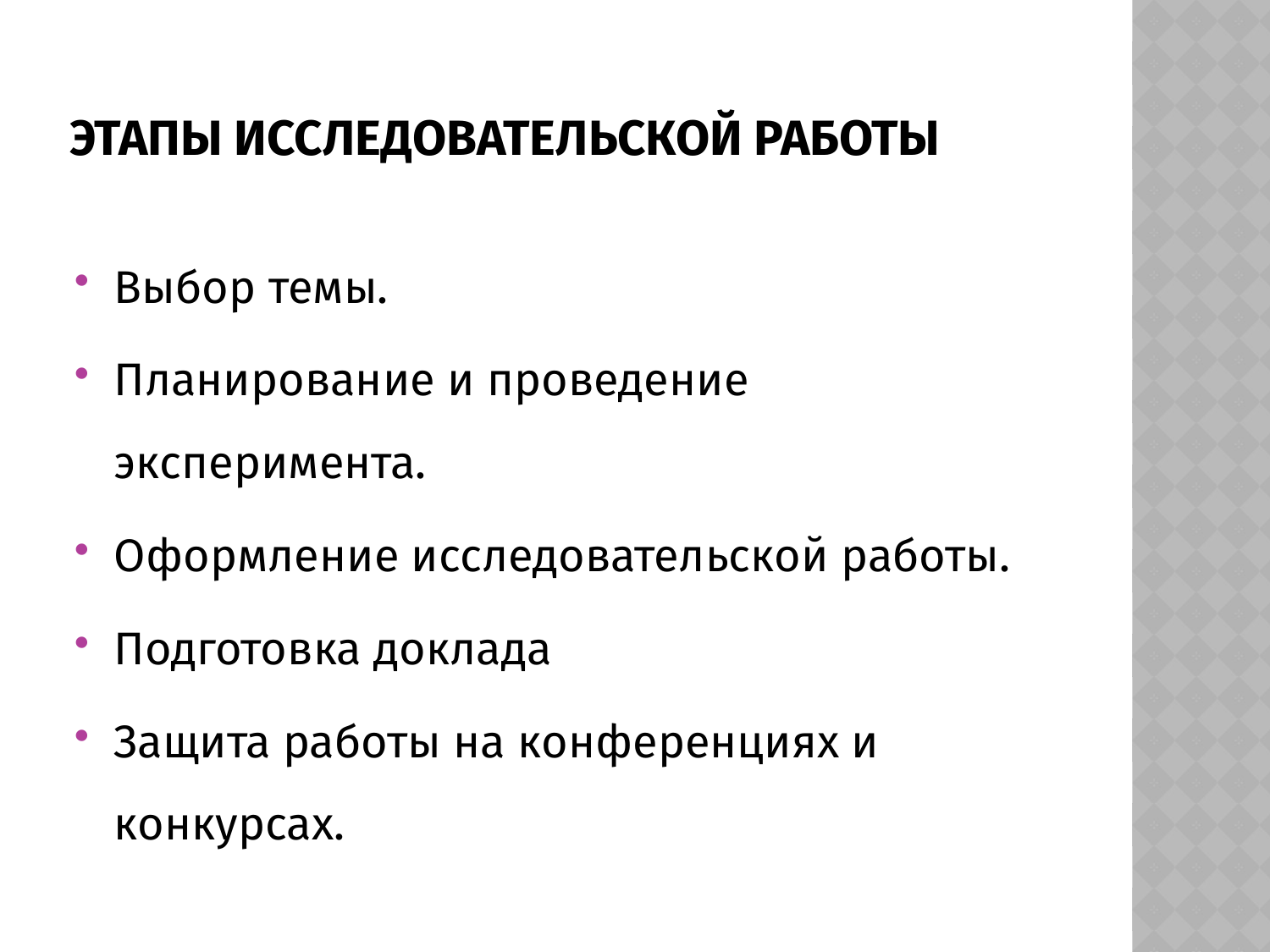

# Этапы исследовательской работы
Выбор темы.
Планирование и проведение эксперимента.
Оформление исследовательской работы.
Подготовка доклада
Защита работы на конференциях и конкурсах.